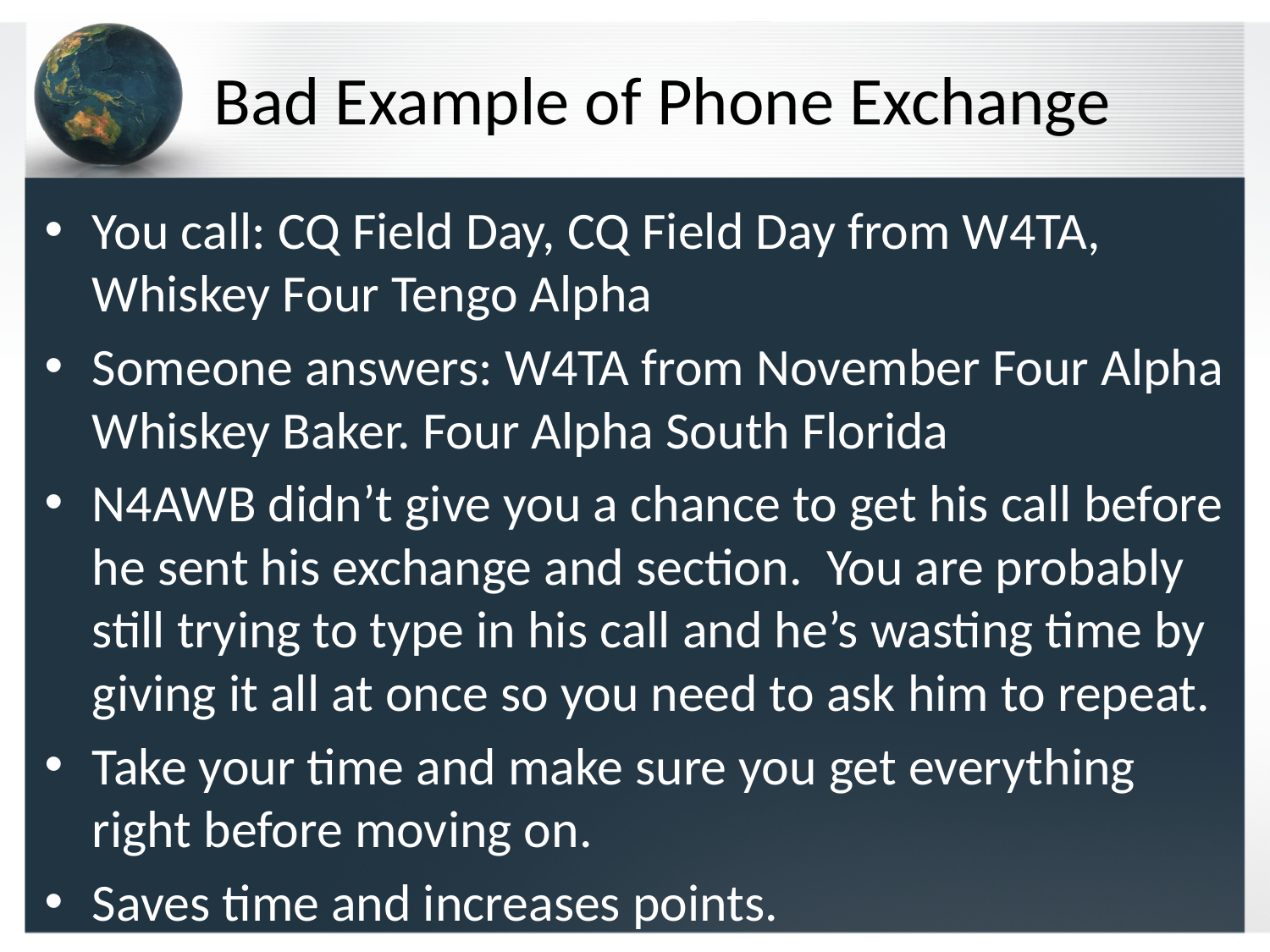

# Bad Example of Phone Exchange
You call: CQ Field Day, CQ Field Day from W4TA, Whiskey Four Tengo Alpha
Someone answers: W4TA from November Four Alpha Whiskey Baker. Four Alpha South Florida
N4AWB didn’t give you a chance to get his call before he sent his exchange and section.  You are probably still trying to type in his call and he’s wasting time by giving it all at once so you need to ask him to repeat.
Take your time and make sure you get everything right before moving on.
Saves time and increases points.